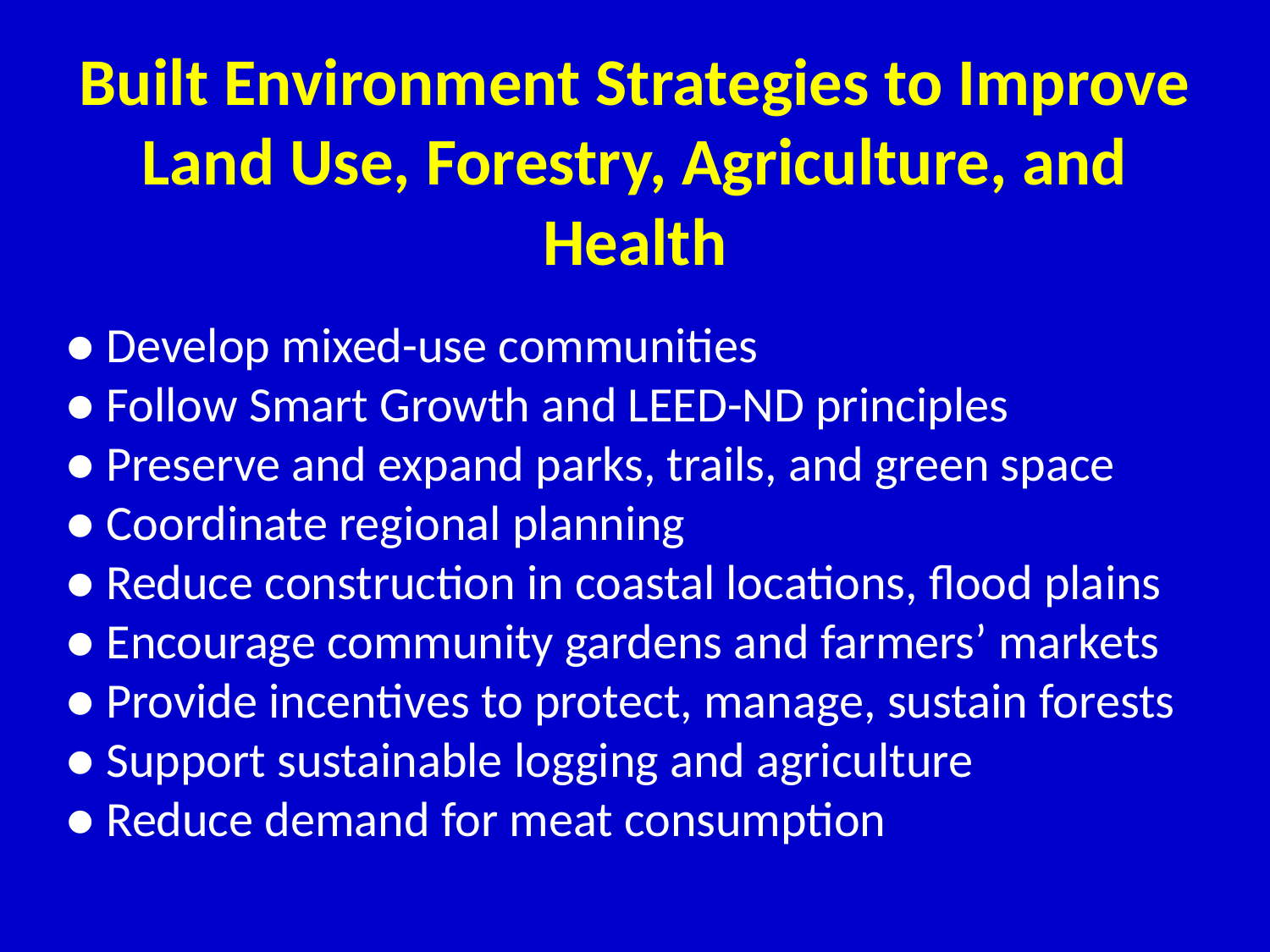

# Built Environment Strategies to Improve Land Use, Forestry, Agriculture, and Health
● Develop mixed-use communities
● Follow Smart Growth and LEED-ND principles
● Preserve and expand parks, trails, and green space
● Coordinate regional planning
● Reduce construction in coastal locations, flood plains
● Encourage community gardens and farmers’ markets
● Provide incentives to protect, manage, sustain forests
● Support sustainable logging and agriculture
● Reduce demand for meat consumption